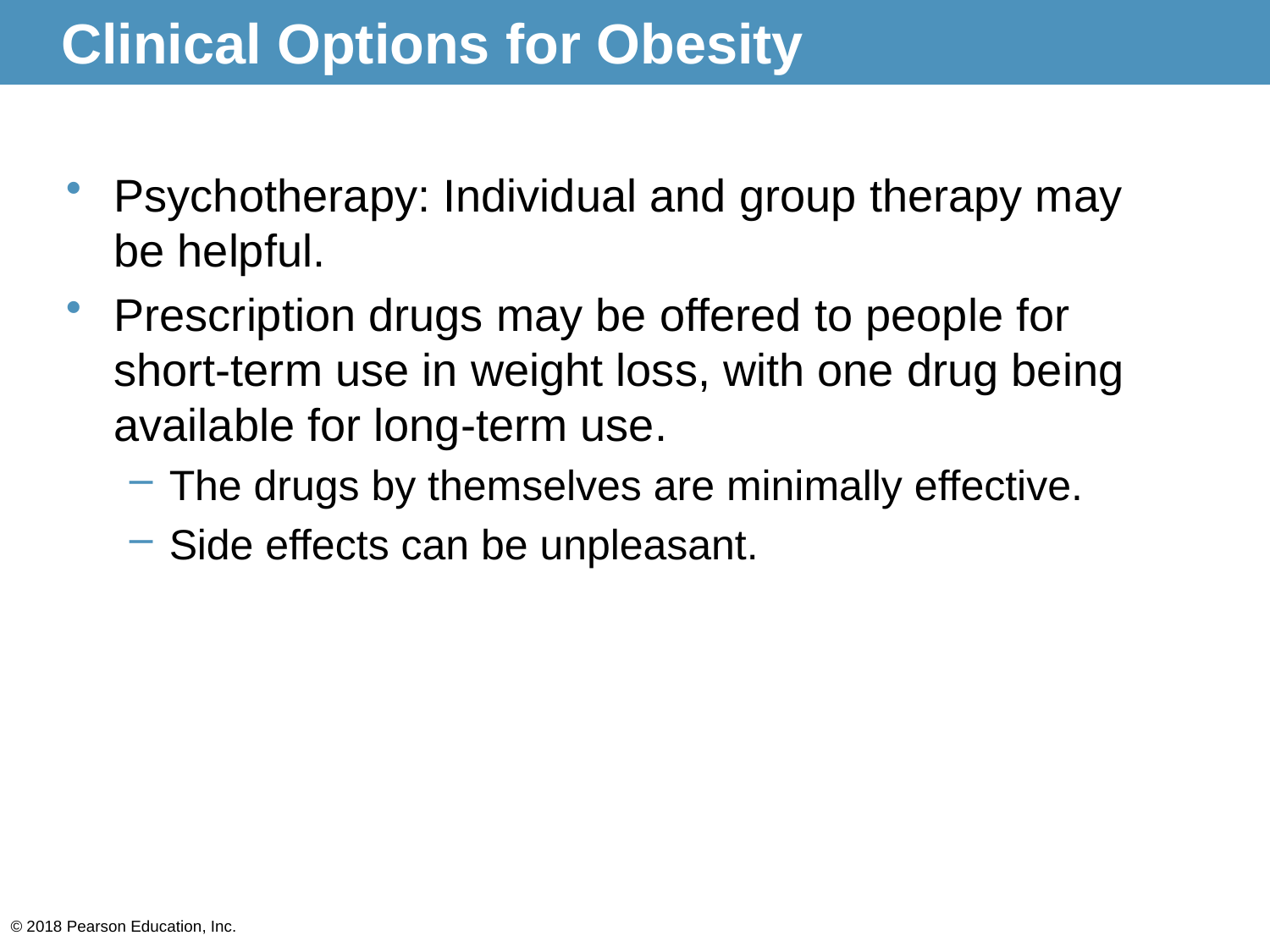

# Clinical Options for Obesity
Psychotherapy: Individual and group therapy may be helpful.
Prescription drugs may be offered to people for short-term use in weight loss, with one drug being available for long-term use.
The drugs by themselves are minimally effective.
Side effects can be unpleasant.